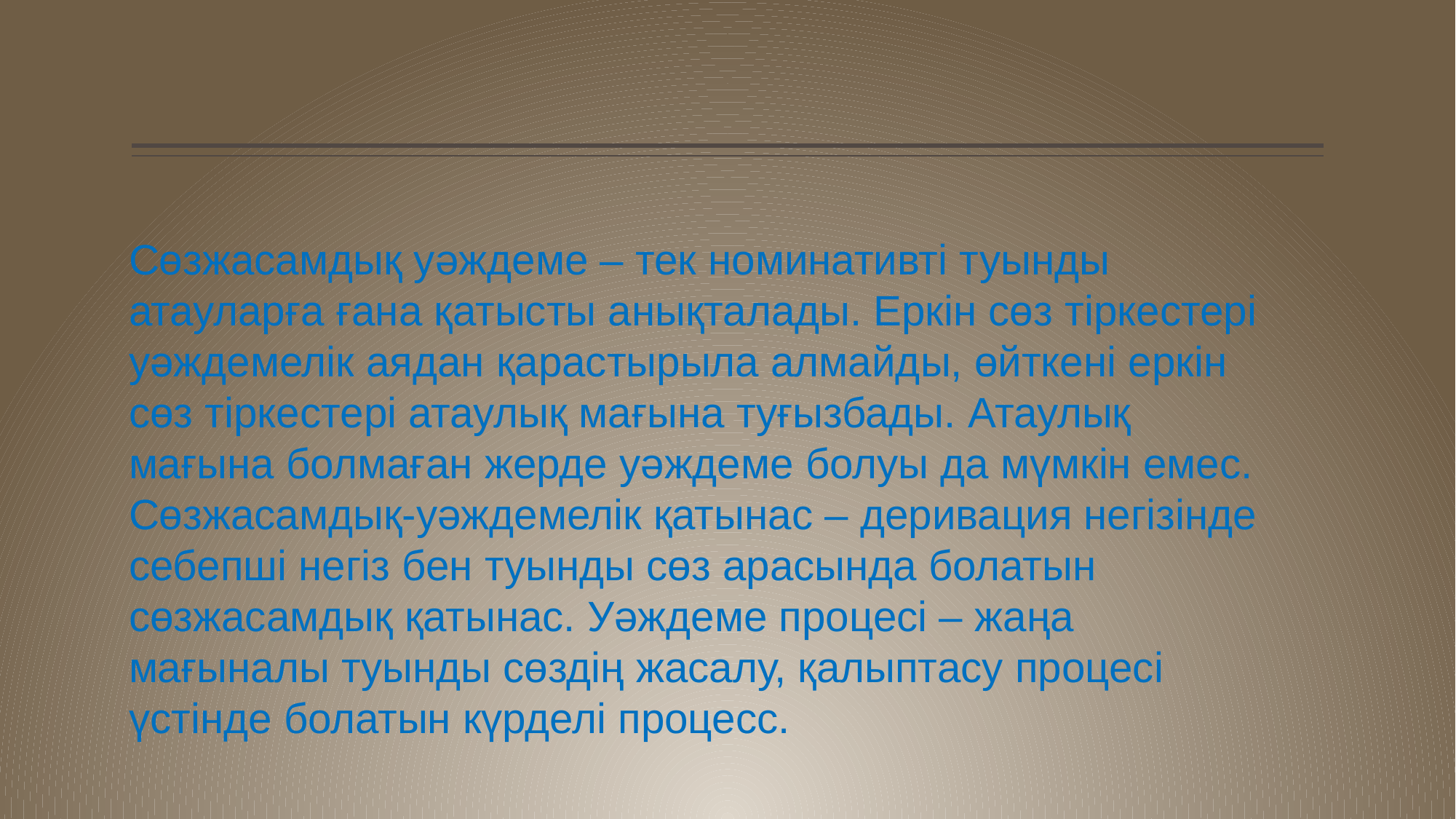

Сөзжасамдық уәждеме – тек номинативті туынды атауларға ғана қатысты анықталады. Еркін сөз тіркестері уәждемелік аядан қарастырыла алмайды, өйткені еркін сөз тіркестері атаулық мағына туғызбады. Атаулық мағына болмаған жерде уәждеме болуы да мүмкін емес. Сөзжасамдық-уәждемелік қатынас – деривация негізінде себепші негіз бен туынды сөз арасында болатын сөзжасамдық қатынас. Уәждеме процесі – жаңа мағыналы туынды сөздің жасалу, қалыптасу процесі үстінде болатын күрделі процесс.